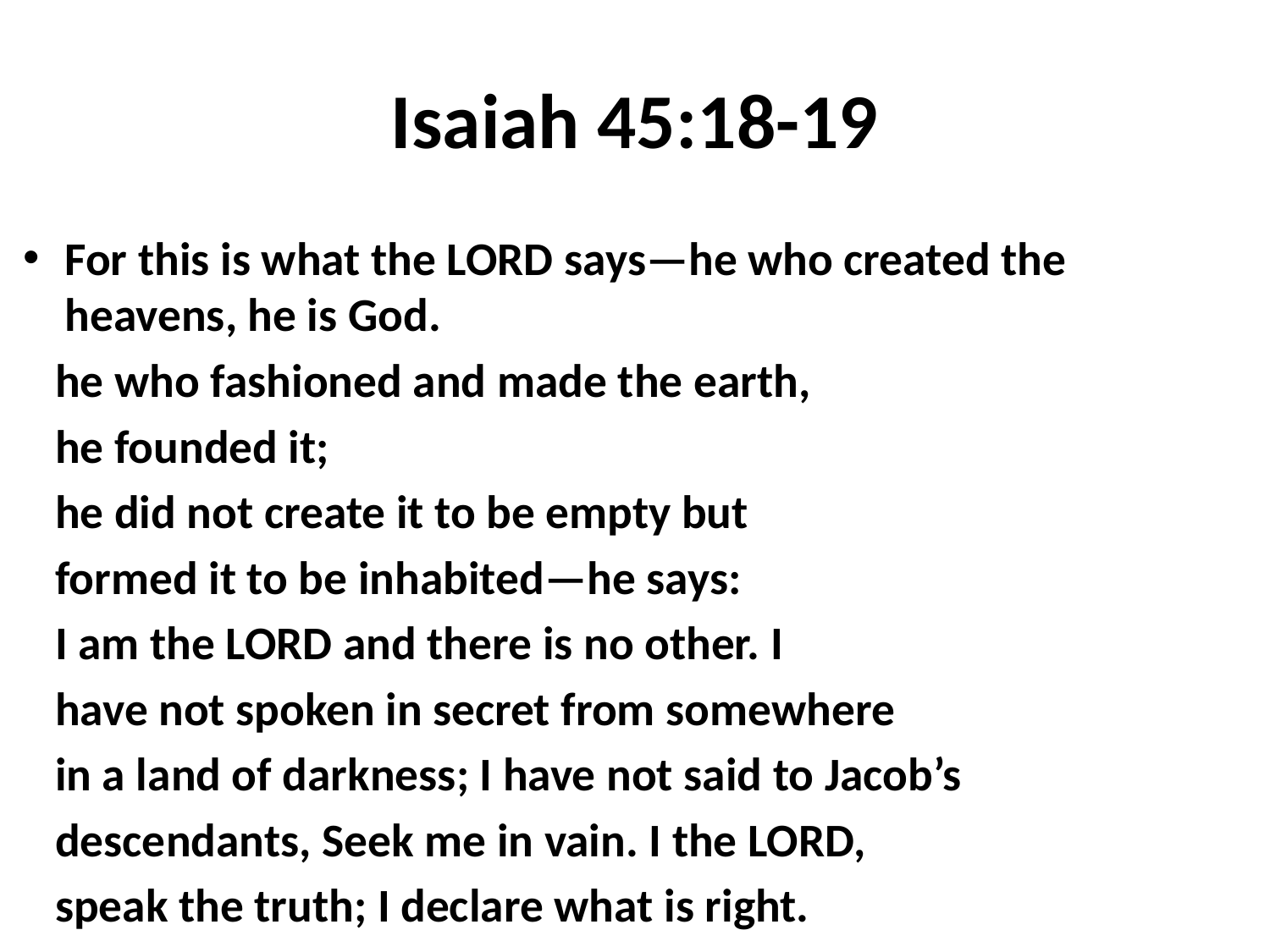

# Isaiah 45:18-19
For this is what the LORD says—he who created the heavens, he is God.
   he who fashioned and made the earth,
   he founded it;
   he did not create it to be empty but
   formed it to be inhabited—he says:
   I am the LORD and there is no other. I
   have not spoken in secret from somewhere
   in a land of darkness; I have not said to Jacob’s
   descendants, Seek me in vain. I the LORD,
   speak the truth; I declare what is right.